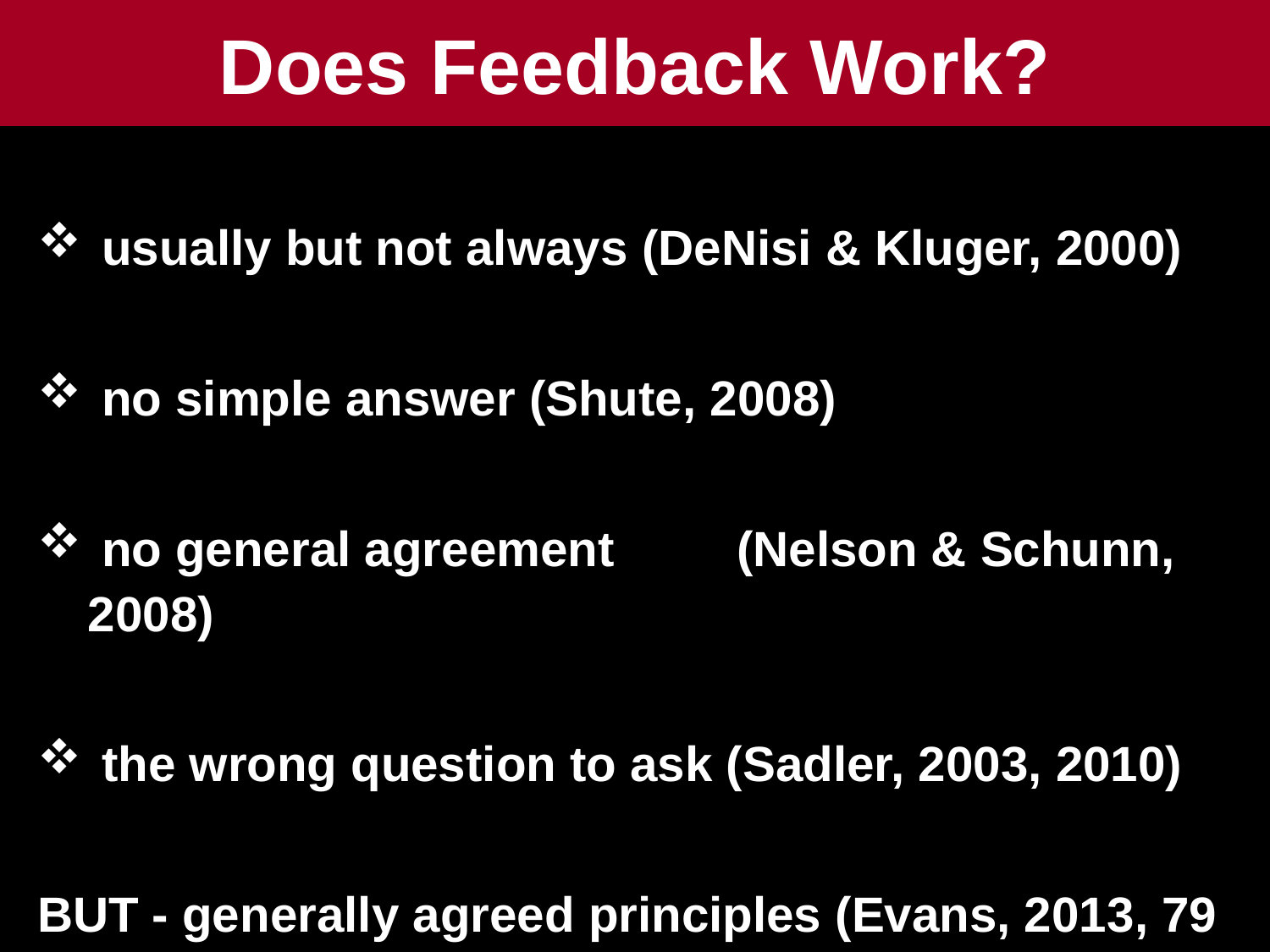

# Does Feedback Work?

 usually but not always (DeNisi & Kluger, 2000)

 no simple answer (Shute, 2008)

 no general agreement 	 (Nelson & Schunn, 2008)

 the wrong question to ask (Sadler, 2003, 2010)

BUT - generally agreed principles (Evans, 2013, 79).